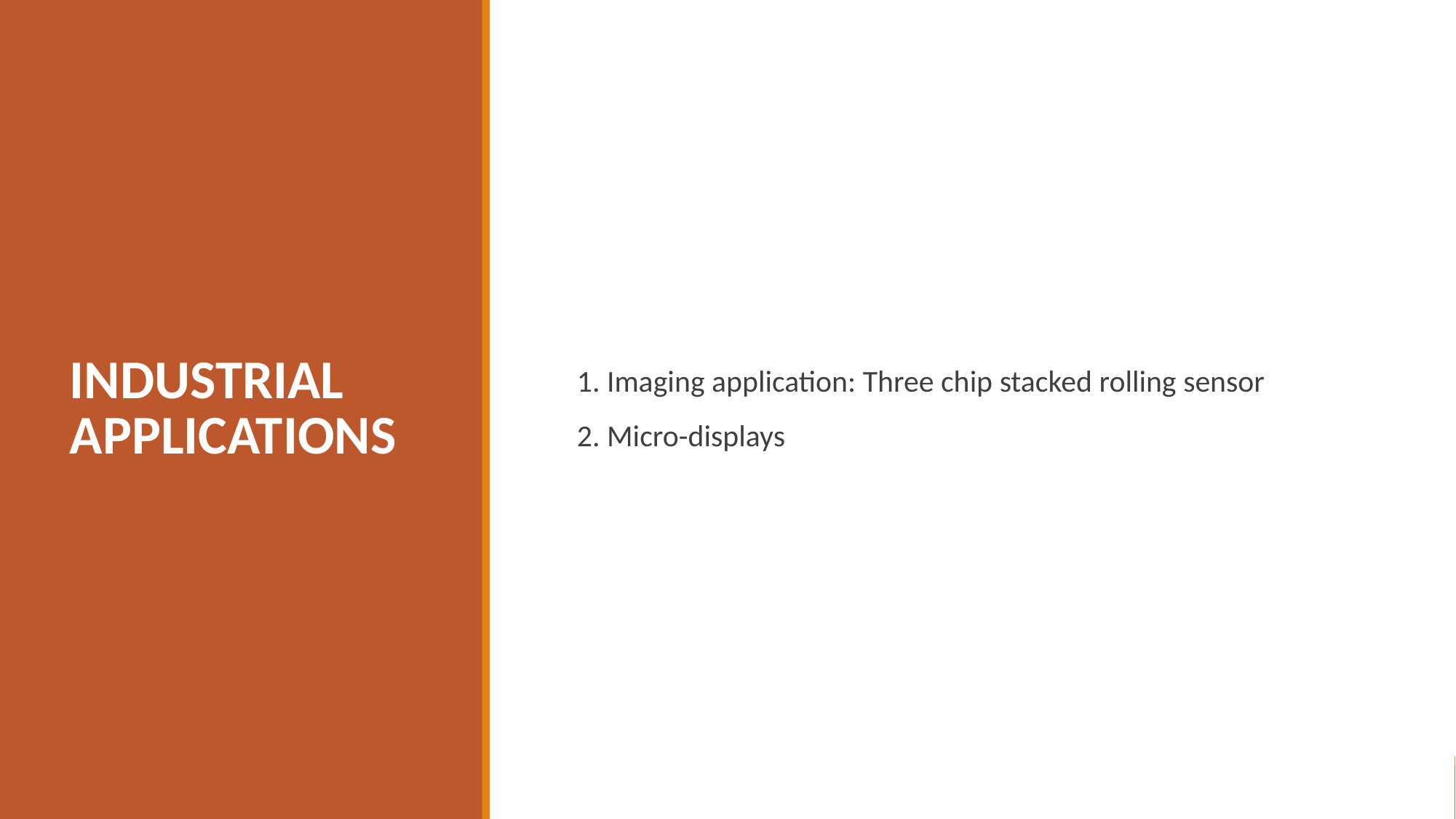

# INDUSTRIAL APPLICATIONS
1. Imaging application: Three chip stacked rolling sensor
2. Micro-displays